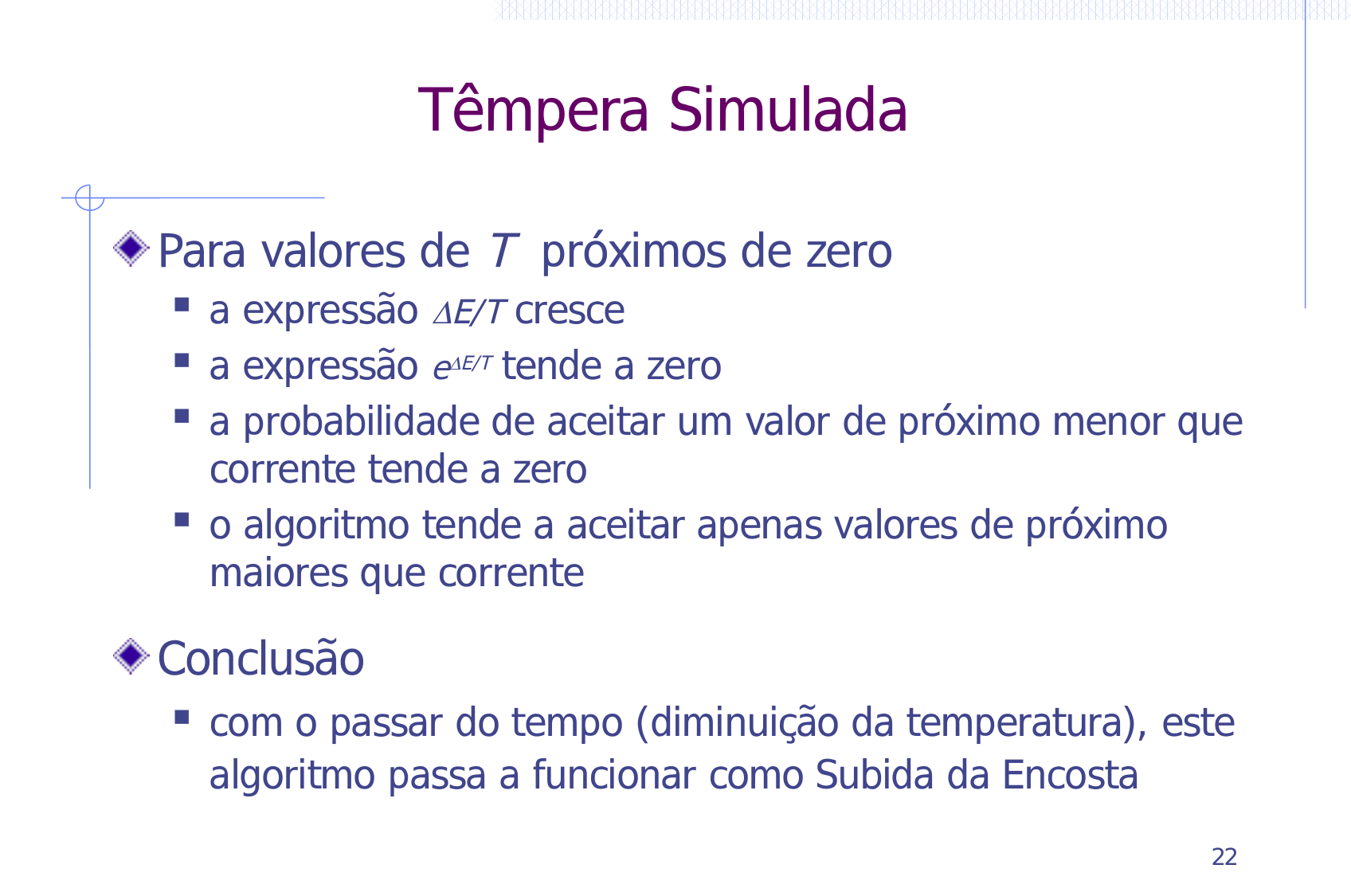

# Têmpera Simulada
Para valores de T  próximos de zero
a expressão ΔE/T  cresce
a expressão eΔE/T  tende a zero
a probabilidade de aceitar um valor de próximo menor que corrente tende a zero
o algoritmo tende a aceitar apenas valores de próximo maiores que corrente
Conclusão
com o passar do tempo (diminuição da temperatura), este algoritmo passa a funcionar como Subida da Encosta
22